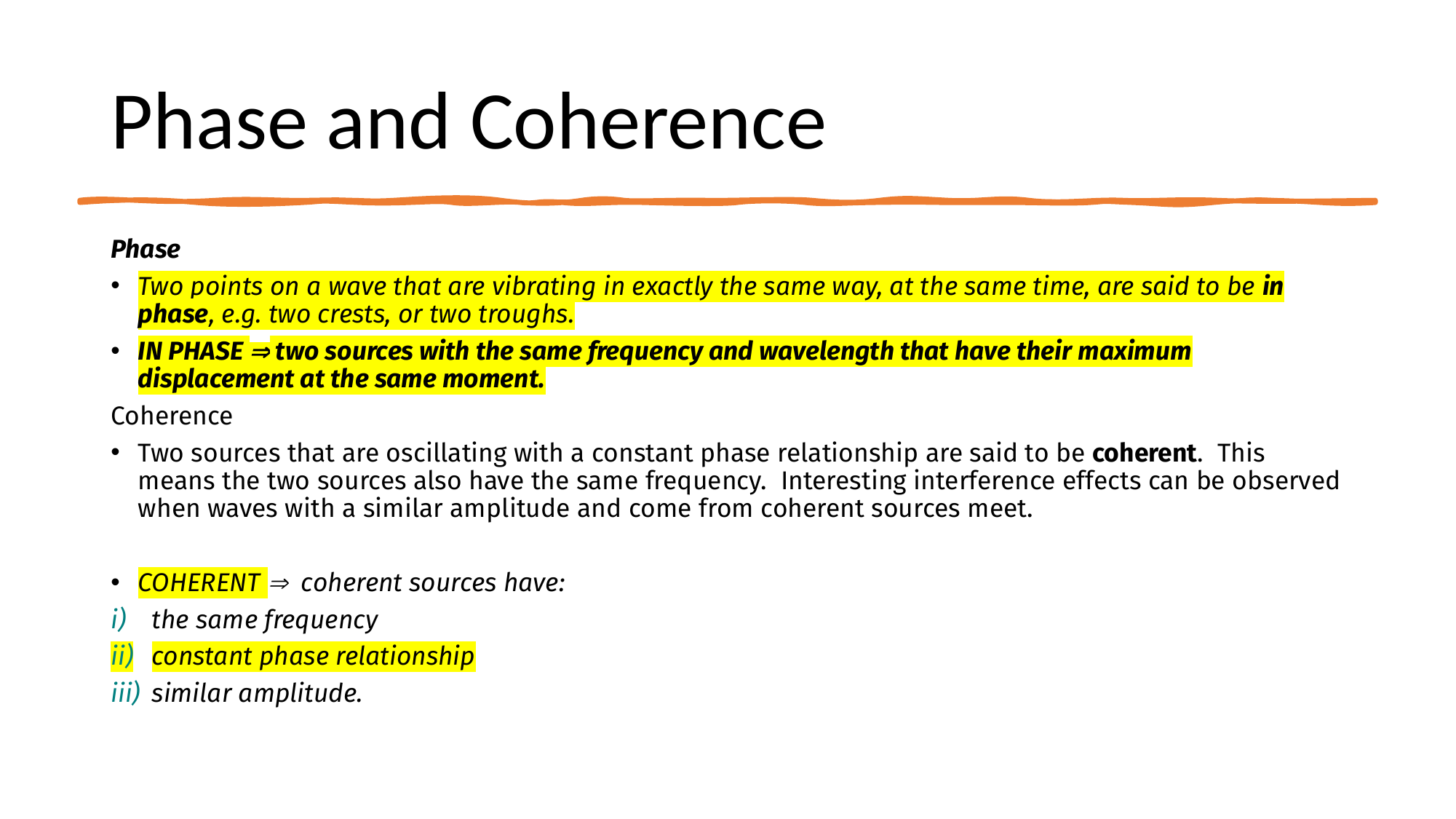

# Phase and Coherence

Phase
Two points on a wave that are vibrating in exactly the same way, at the same time, are said to be in phase, e.g. two crests, or two troughs.
IN PHASE ⇒ two sources with the same frequency and wavelength that have their maximum displacement at the same moment.
Coherence
Two sources that are oscillating with a constant phase relationship are said to be coherent.  This means the two sources also have the same frequency.  Interesting interference effects can be observed when waves with a similar amplitude and come from coherent sources meet.

COHERENT ⇒  coherent sources have:
the same frequency
constant phase relationship
similar amplitude.